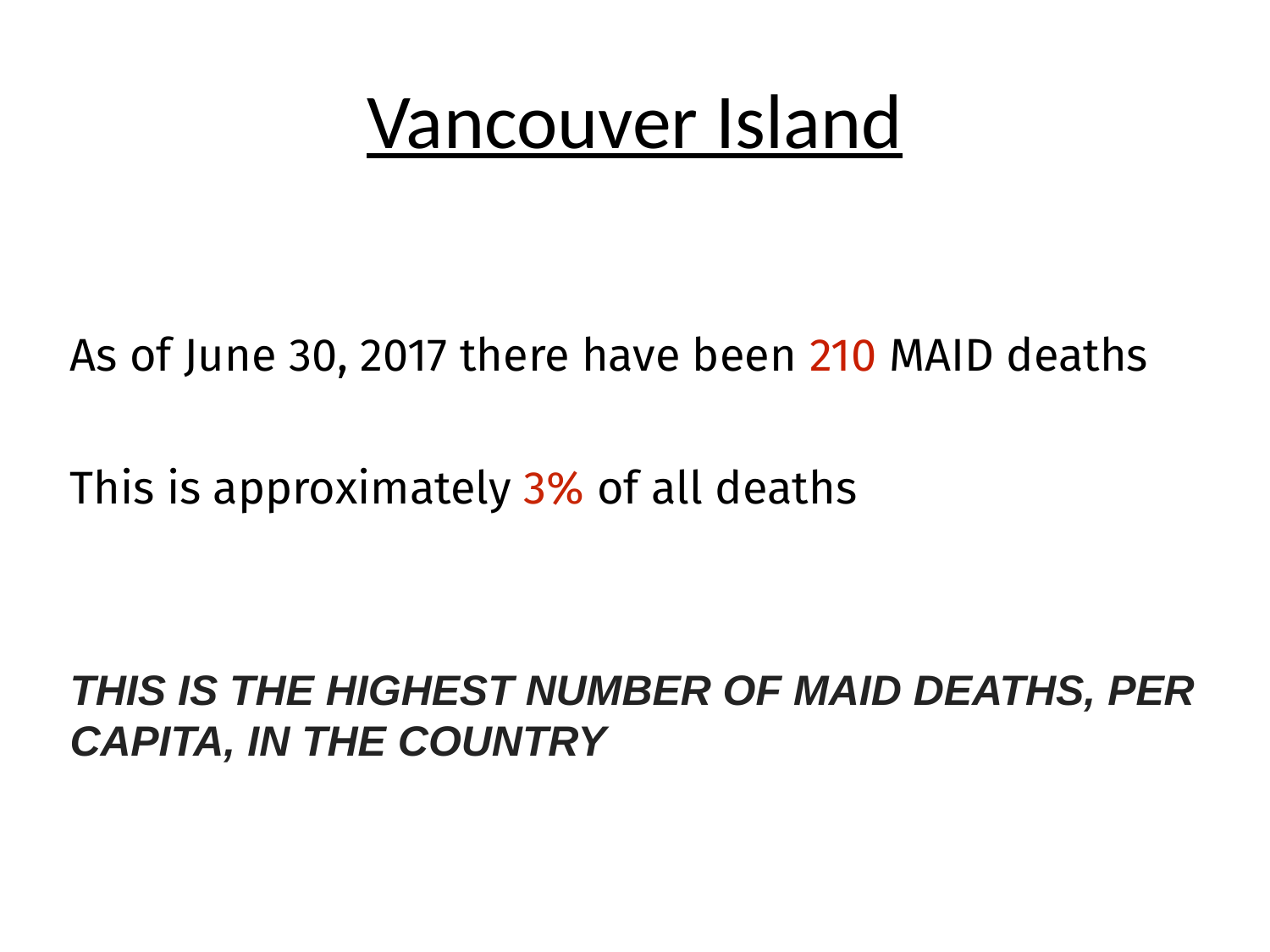

# Vancouver Island
As of June 30, 2017 there have been 210 MAID deaths
This is approximately 3% of all deaths

THIS IS THE HIGHEST NUMBER OF MAID DEATHS, PER CAPITA, IN THE COUNTRY